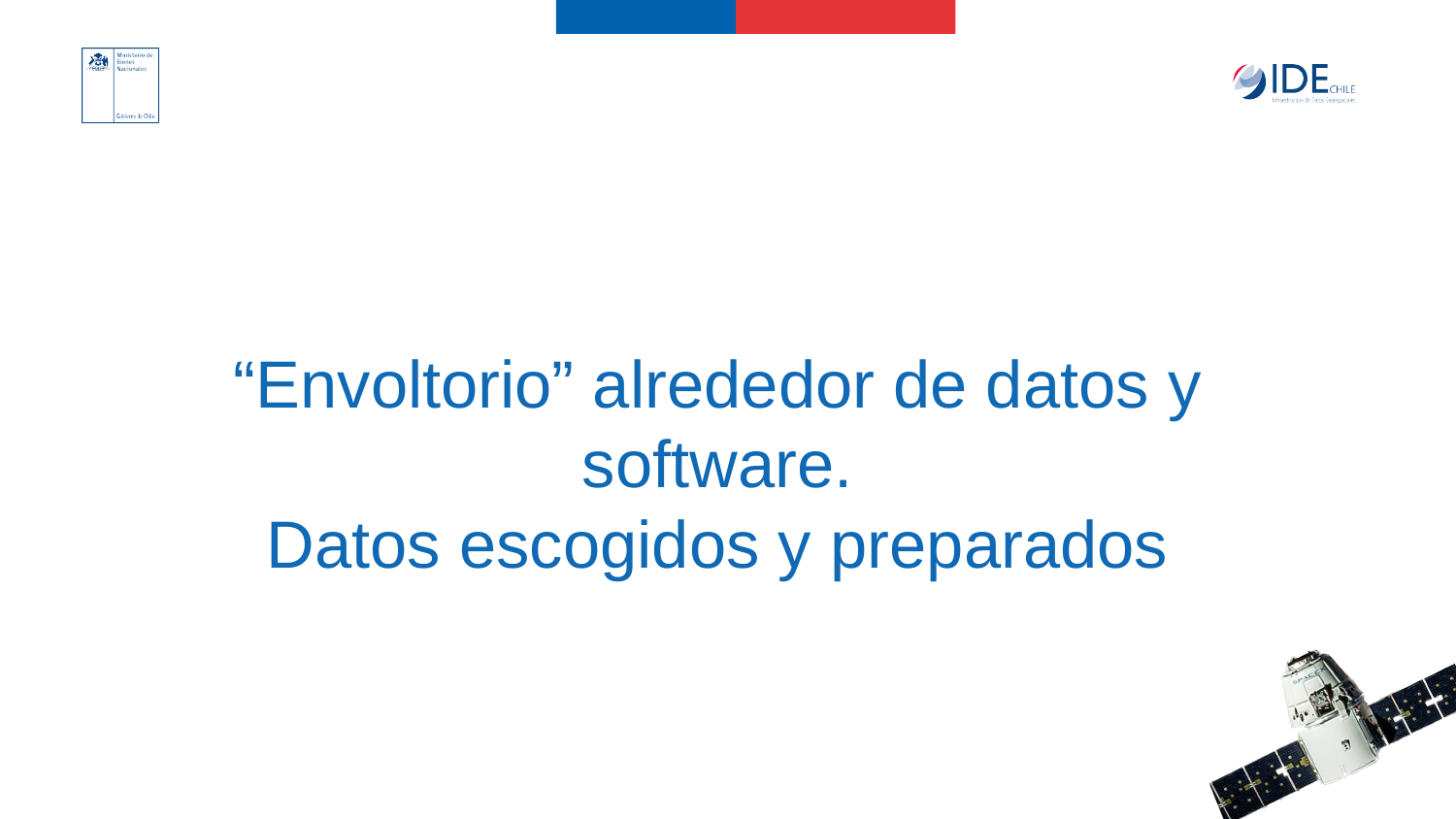

“Envoltorio” alrededor de datos y
software.
Datos escogidos y preparados